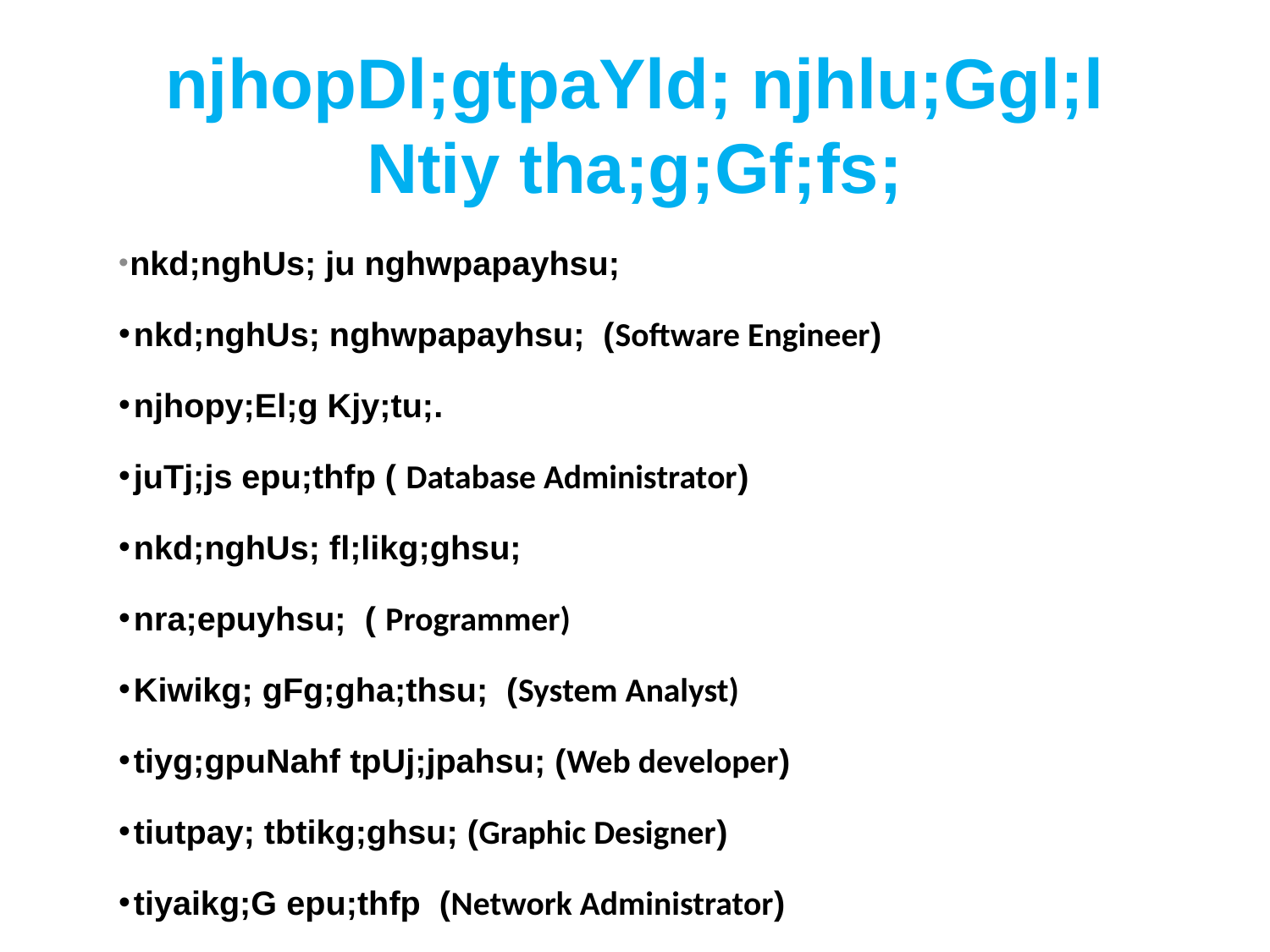

# njhopDl;gtpaYld; njhlu;Ggl;l Ntiy tha;g;Gf;fs;
 nkd;nghUs; ju nghwpapayhsu;
 nkd;nghUs; nghwpapayhsu;  (Software Engineer)
 njhopy;El;g Kjy;tu;.
 juTj;js epu;thfp ( Database Administrator)
 nkd;nghUs; fl;likg;ghsu;
 nra;epuyhsu;  ( Programmer)
 Kiwikg; gFg;gha;thsu;  (System Analyst)
 tiyg;gpuNahf tpUj;jpahsu; (Web developer)
 tiutpay; tbtikg;ghsu; (Graphic Designer)
 tiyaikg;G epu;thfp  (Network Administrator)